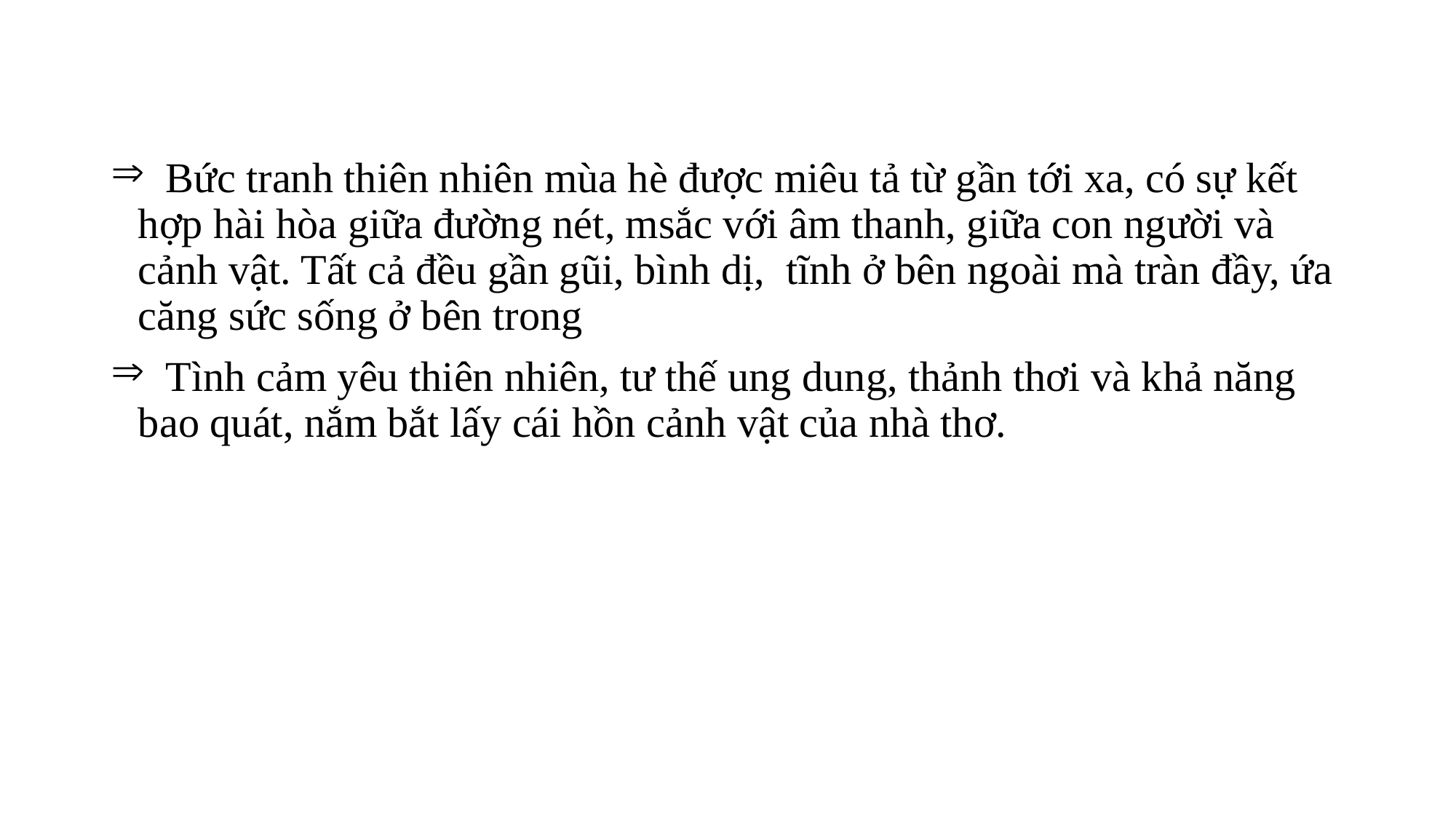

Bức tranh thiên nhiên mùa hè được miêu tả từ gần tới xa, có sự kết hợp hài hòa giữa đường nét, msắc với âm thanh, giữa con người và cảnh vật. Tất cả đều gần gũi, bình dị,  tĩnh ở bên ngoài mà tràn đầy, ứa căng sức sống ở bên trong
  Tình cảm yêu thiên nhiên, tư thế ung dung, thảnh thơi và khả năng bao quát, nắm bắt lấy cái hồn cảnh vật của nhà thơ.